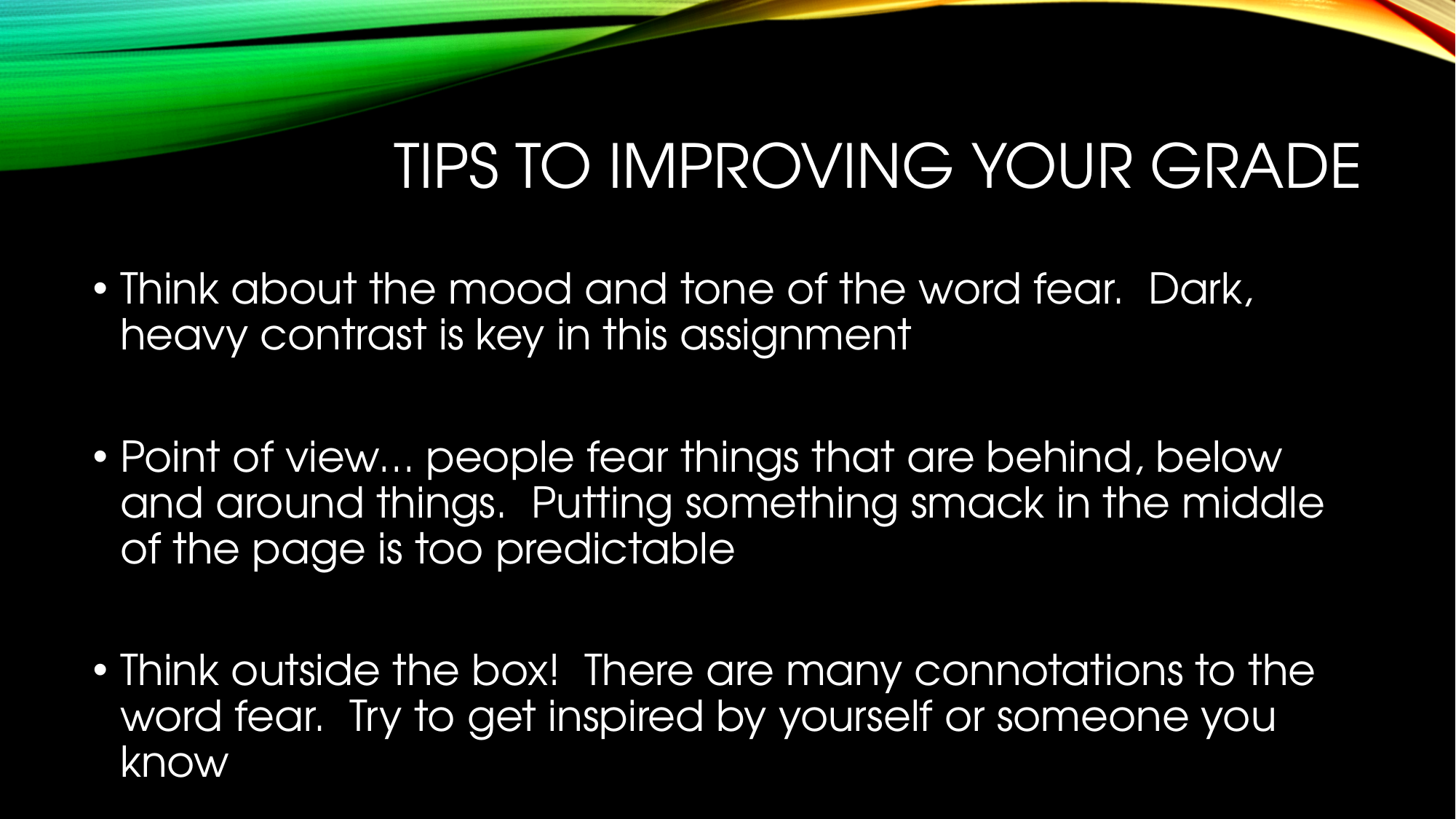

# Tips to improving your grade
Think about the mood and tone of the word fear.  Dark, heavy contrast is key in this assignment

Point of view… people fear things that are behind, below and around things.  Putting something smack in the middle of the page is too predictable

Think outside the box!  There are many connotations to the word fear.  Try to get inspired by yourself or someone you know